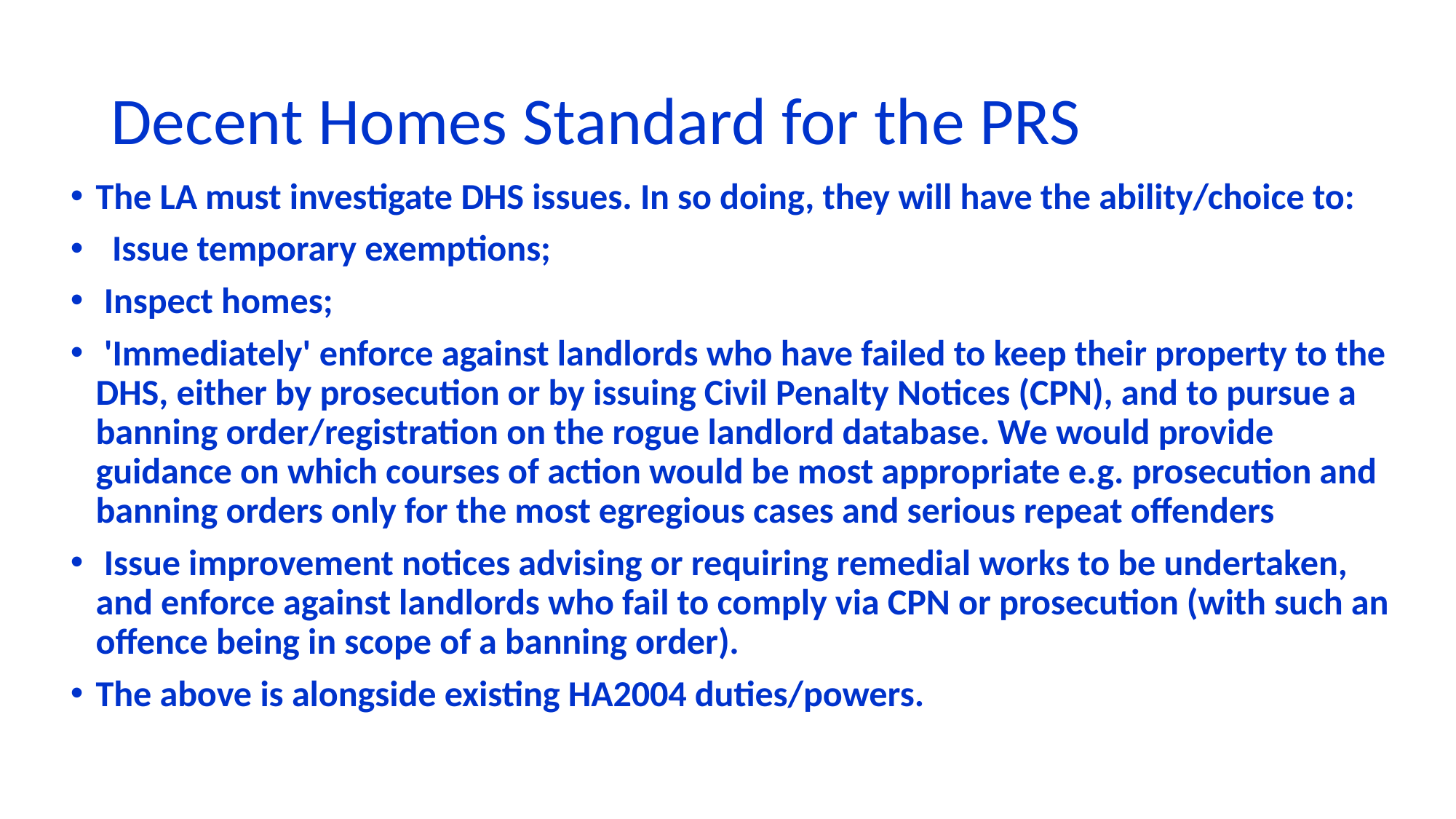

# Decent Homes Standard for the PRS
The LA must investigate DHS issues. In so doing, they will have the ability/choice to:
  Issue temporary exemptions;
 Inspect homes;
 'Immediately' enforce against landlords who have failed to keep their property to the DHS, either by prosecution or by issuing Civil Penalty Notices (CPN), and to pursue a banning order/registration on the rogue landlord database. We would provide guidance on which courses of action would be most appropriate e.g. prosecution and banning orders only for the most egregious cases and serious repeat offenders
 Issue improvement notices advising or requiring remedial works to be undertaken, and enforce against landlords who fail to comply via CPN or prosecution (with such an offence being in scope of a banning order).
The above is alongside existing HA2004 duties/powers.